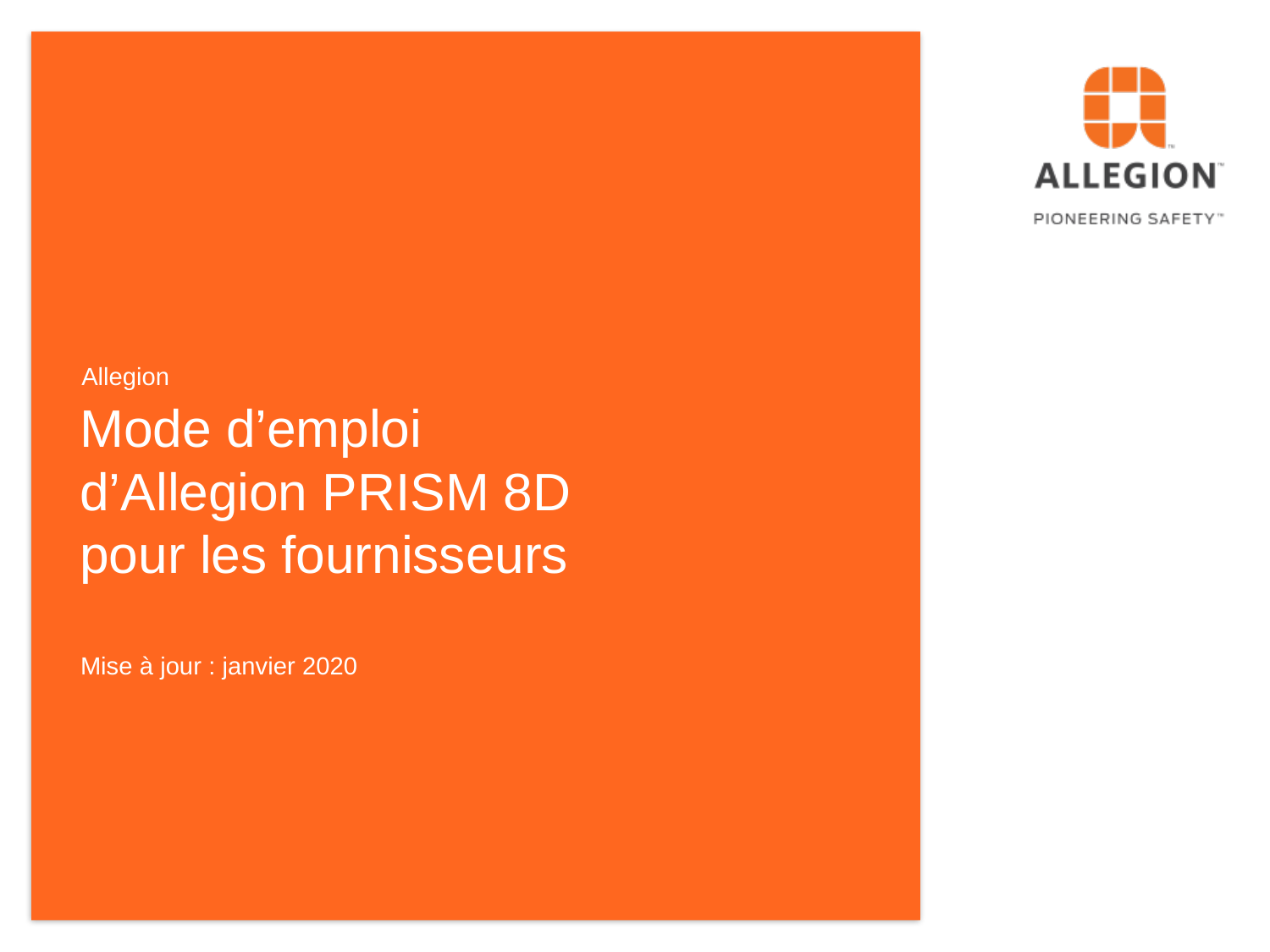

Allegion
# Mode d’emploi d’Allegion PRISM 8D pour les fournisseurs
Mise à jour : janvier 2020